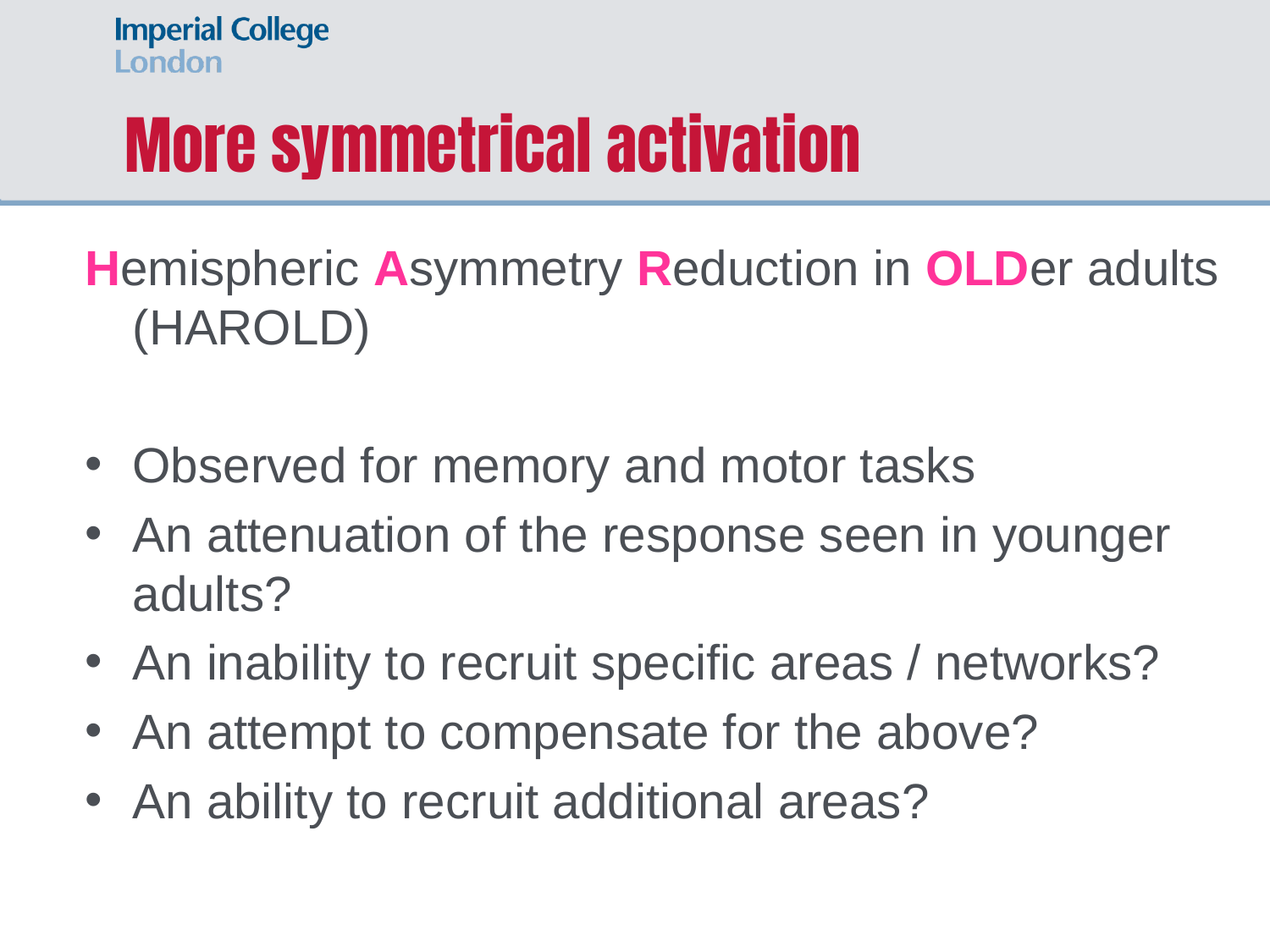

# More symmetrical activation
Hemispheric Asymmetry Reduction in OLDer adults (HAROLD)

Observed for memory and motor tasks
An attenuation of the response seen in younger adults?
An inability to recruit specific areas / networks?
An attempt to compensate for the above?
An ability to recruit additional areas?